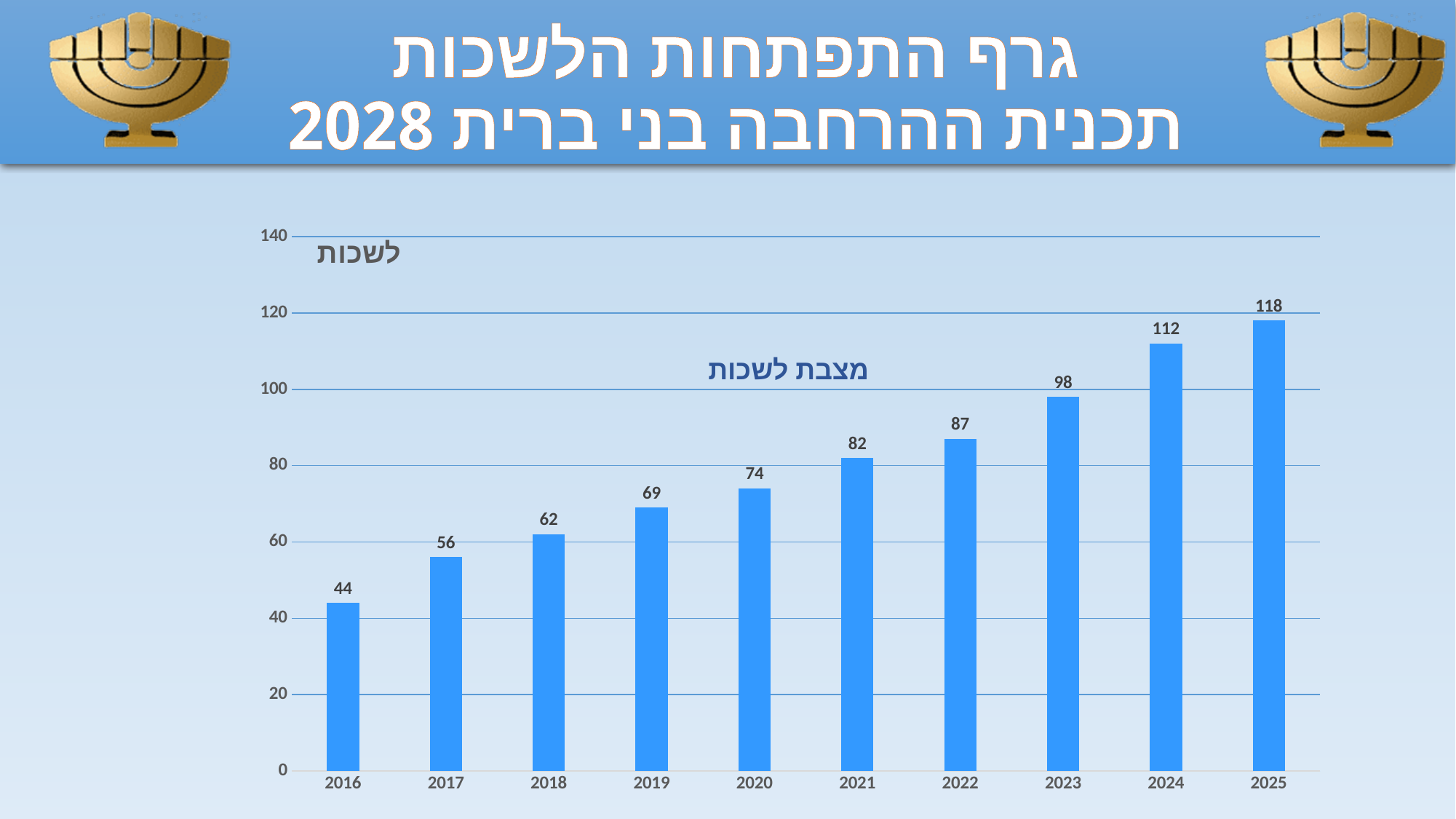

# גרף התפתחות הלשכות תכנית ההרחבה בני ברית 2028

### Chart: לשכות

| Category | לשכות |
|---|---|
| 2016 | 44.0 |
| 2017 | 56.0 |
| 2018 | 62.0 |
| 2019 | 69.0 |
| 2020 | 74.0 |
| 2021 | 82.0 |
| 2022 | 87.0 |
| 2023 | 98.0 |
| 2024 | 112.0 |
| 2025 | 118.0 |
מצבת לשכות